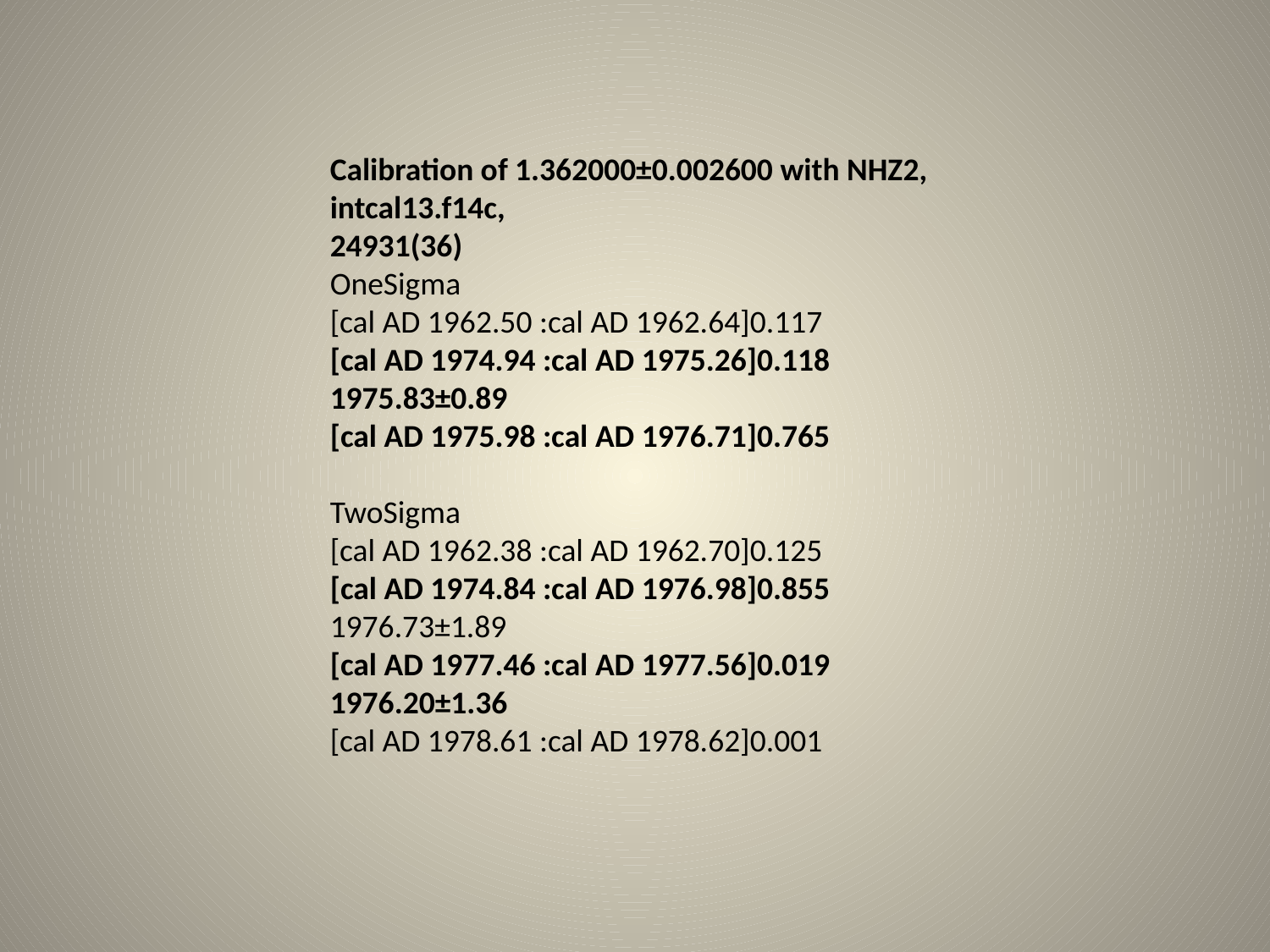

Calibration of 1.362000±0.002600 with NHZ2, intcal13.f14c,
24931(36)
OneSigma
[cal AD 1962.50 :cal AD 1962.64]0.117
[cal AD 1974.94 :cal AD 1975.26]0.118   1975.83±0.89
[cal AD 1975.98 :cal AD 1976.71]0.765

TwoSigma
[cal AD 1962.38 :cal AD 1962.70]0.125
[cal AD 1974.84 :cal AD 1976.98]0.855   1976.73±1.89
[cal AD 1977.46 :cal AD 1977.56]0.019    1976.20±1.36
[cal AD 1978.61 :cal AD 1978.62]0.001